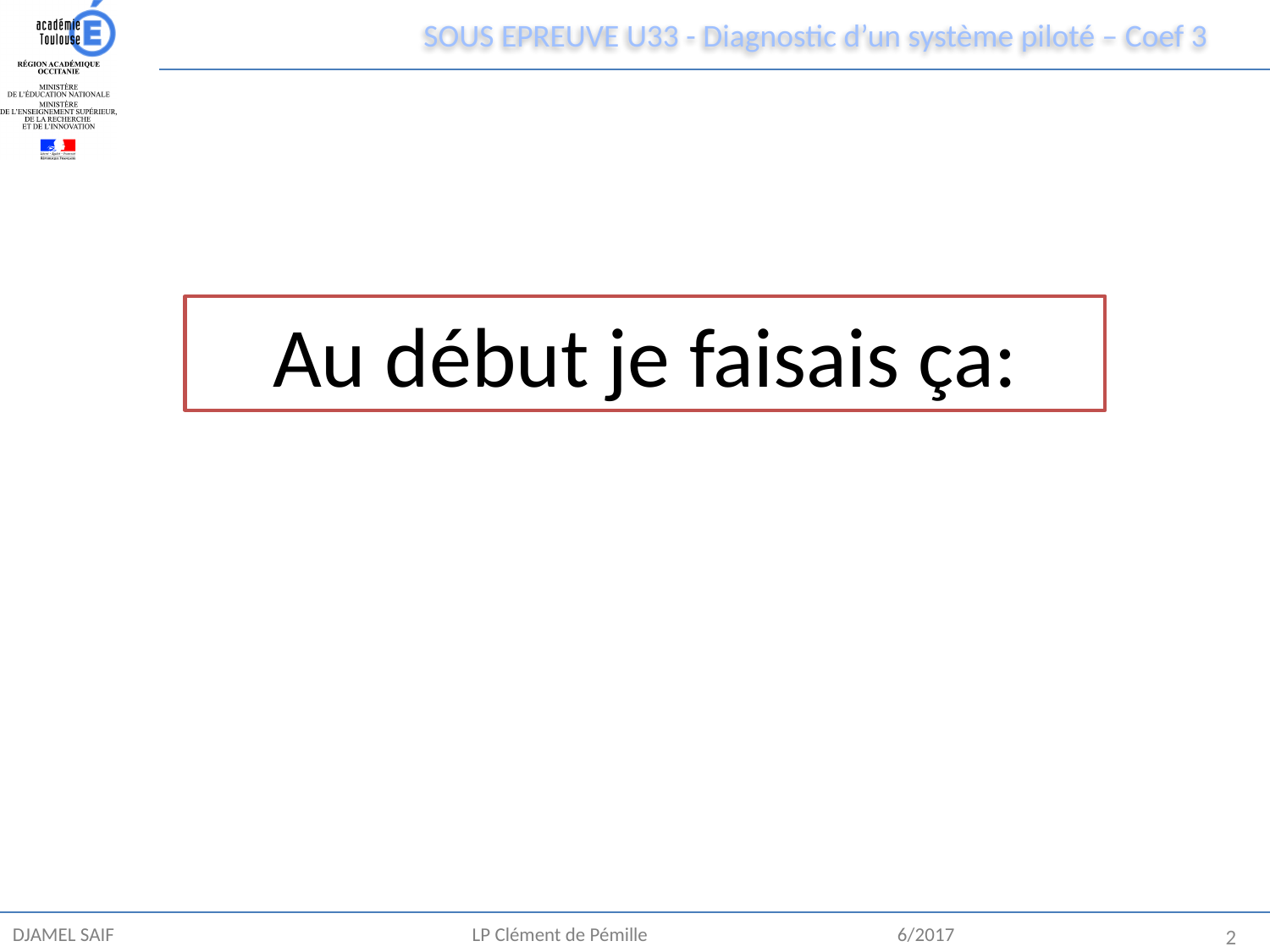

SOUS EPREUVE U33 - Diagnostic d’un système piloté – Coef 3
Au début je faisais ça: